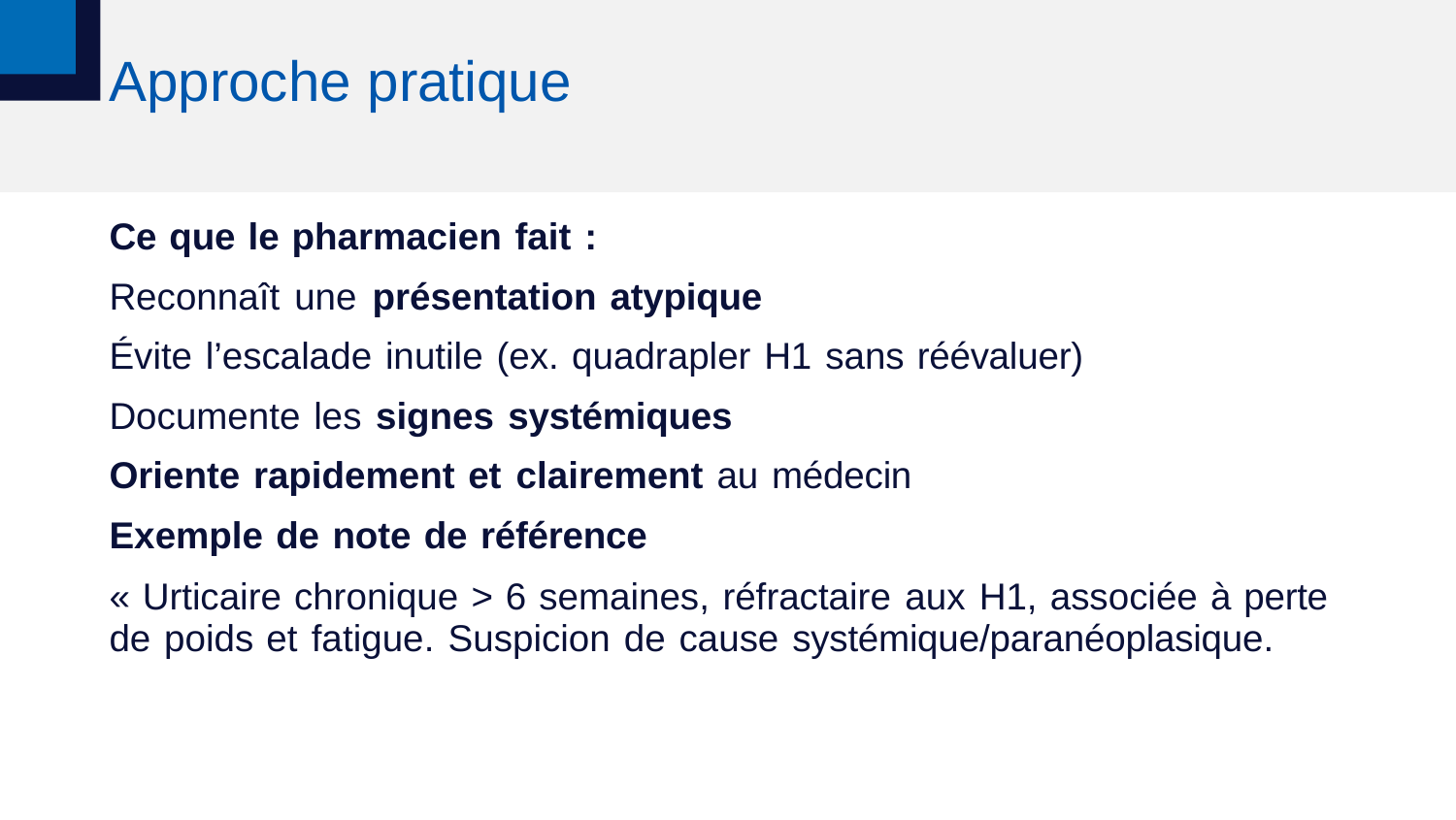

# Approche pratique
Ce que le pharmacien fait :
Reconnaît une présentation atypique
Évite l’escalade inutile (ex. quadrapler H1 sans réévaluer) Documente les signes systémiques
Oriente rapidement et clairement au médecin
Exemple de note de référence
« Urticaire chronique > 6 semaines, réfractaire aux H1, associée à perte de poids et fatigue. Suspicion de cause systémique/paranéoplasique.